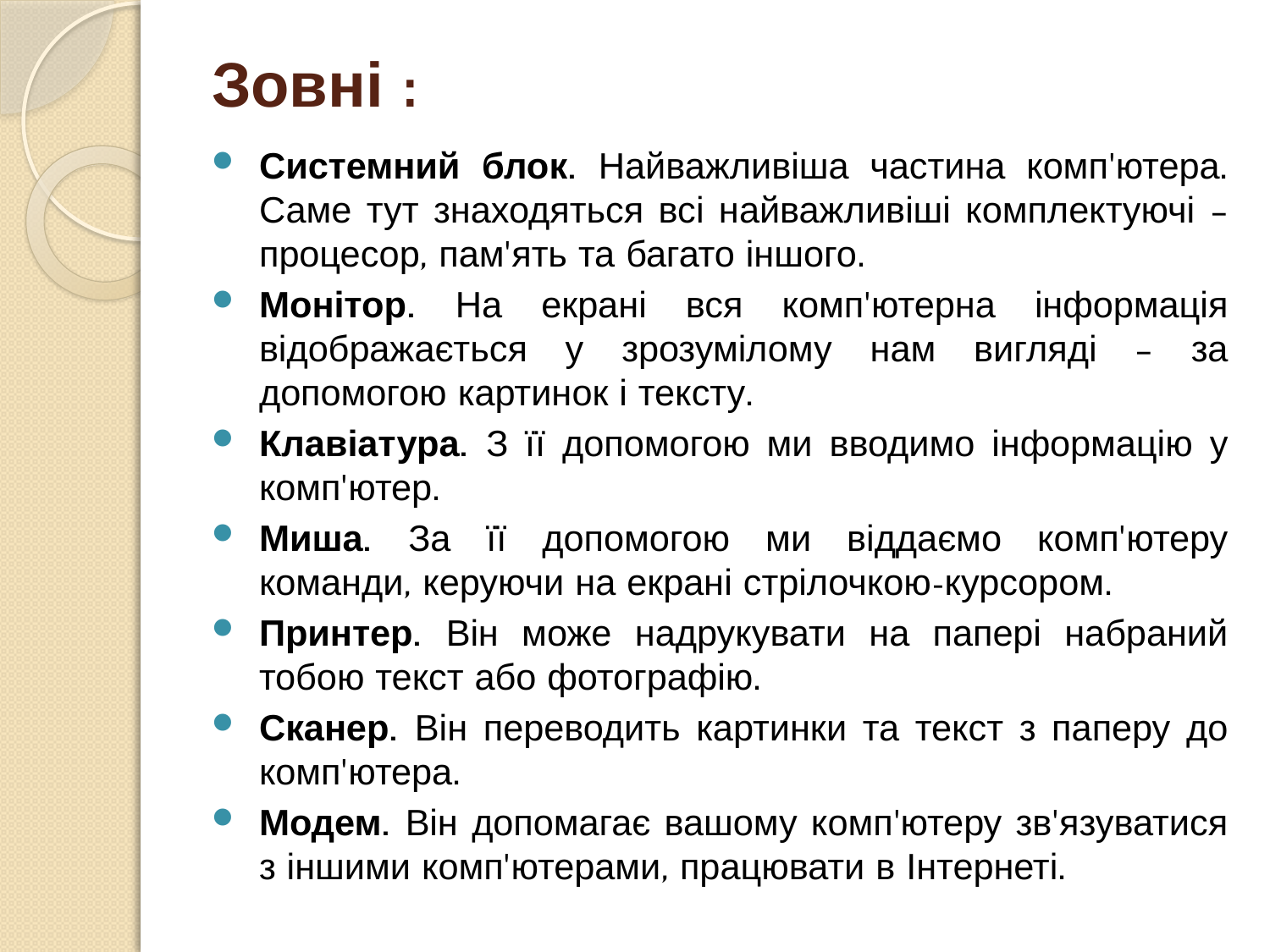

# Зовні :
Системний блок. Найважливіша частина комп'ютера. Саме тут знаходяться всі найважливіші комплектуючі – процесор, пам'ять та багато іншого.
Монітор. На екрані вся комп'ютерна інформація відображається у зрозумілому нам вигляді – за допомогою картинок і тексту.
Клавіатура. З її допомогою ми вводимо інформацію у комп'ютер.
Миша. За її допомогою ми віддаємо комп'ютеру команди, керуючи на екрані стрілочкою-курсором.
Принтер. Він може надрукувати на папері набраний тобою текст або фотографію.
Сканер. Він переводить картинки та текст з паперу до комп'ютера.
Модем. Він допомагає вашому комп'ютеру зв'язуватися з іншими комп'ютерами, працювати в Інтернеті.